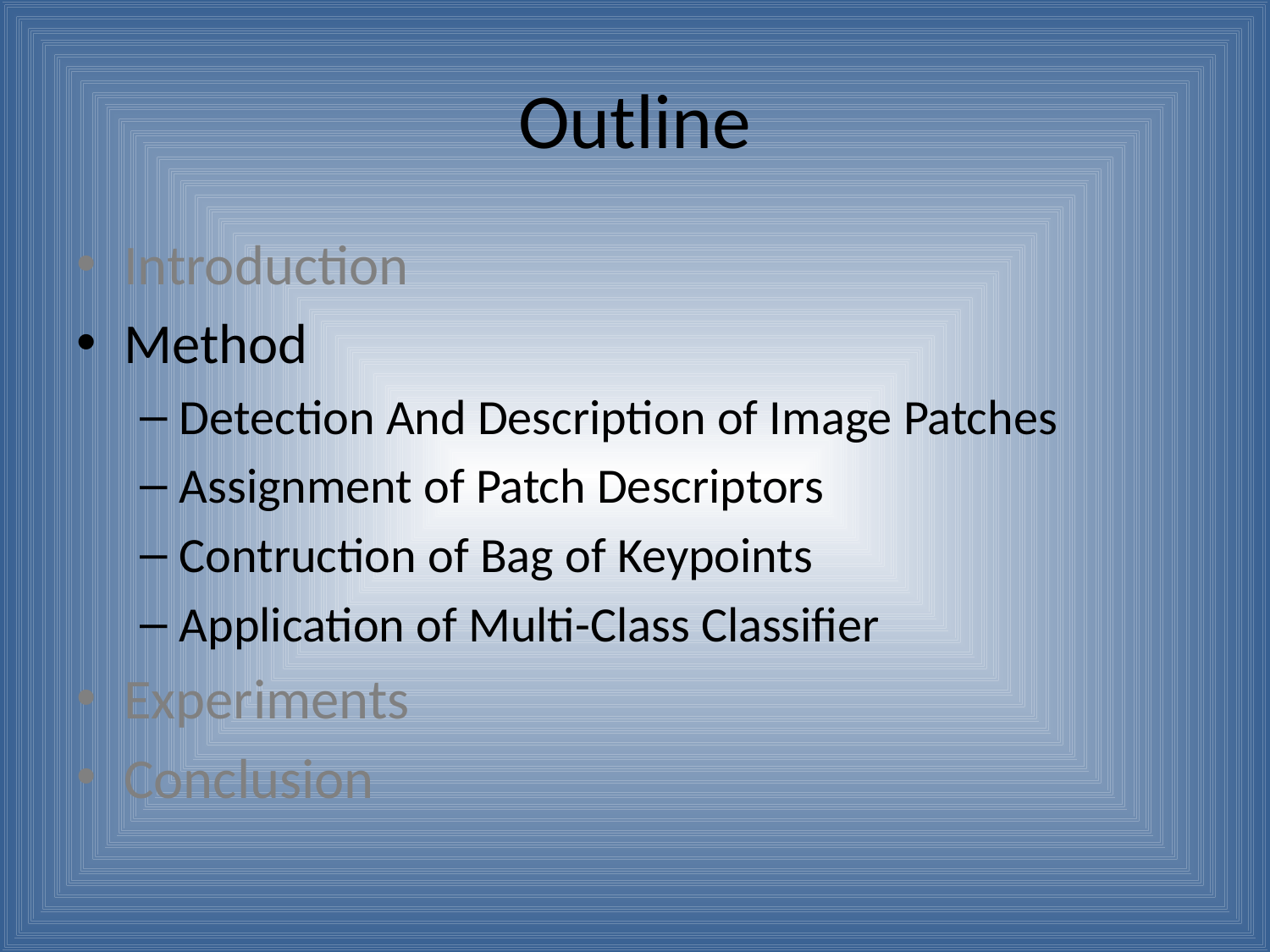

# Outline
Introduction
Method
Detection And Description of Image Patches
Assignment of Patch Descriptors
Contruction of Bag of Keypoints
Application of Multi-Class Classifier
Experiments
Conclusion